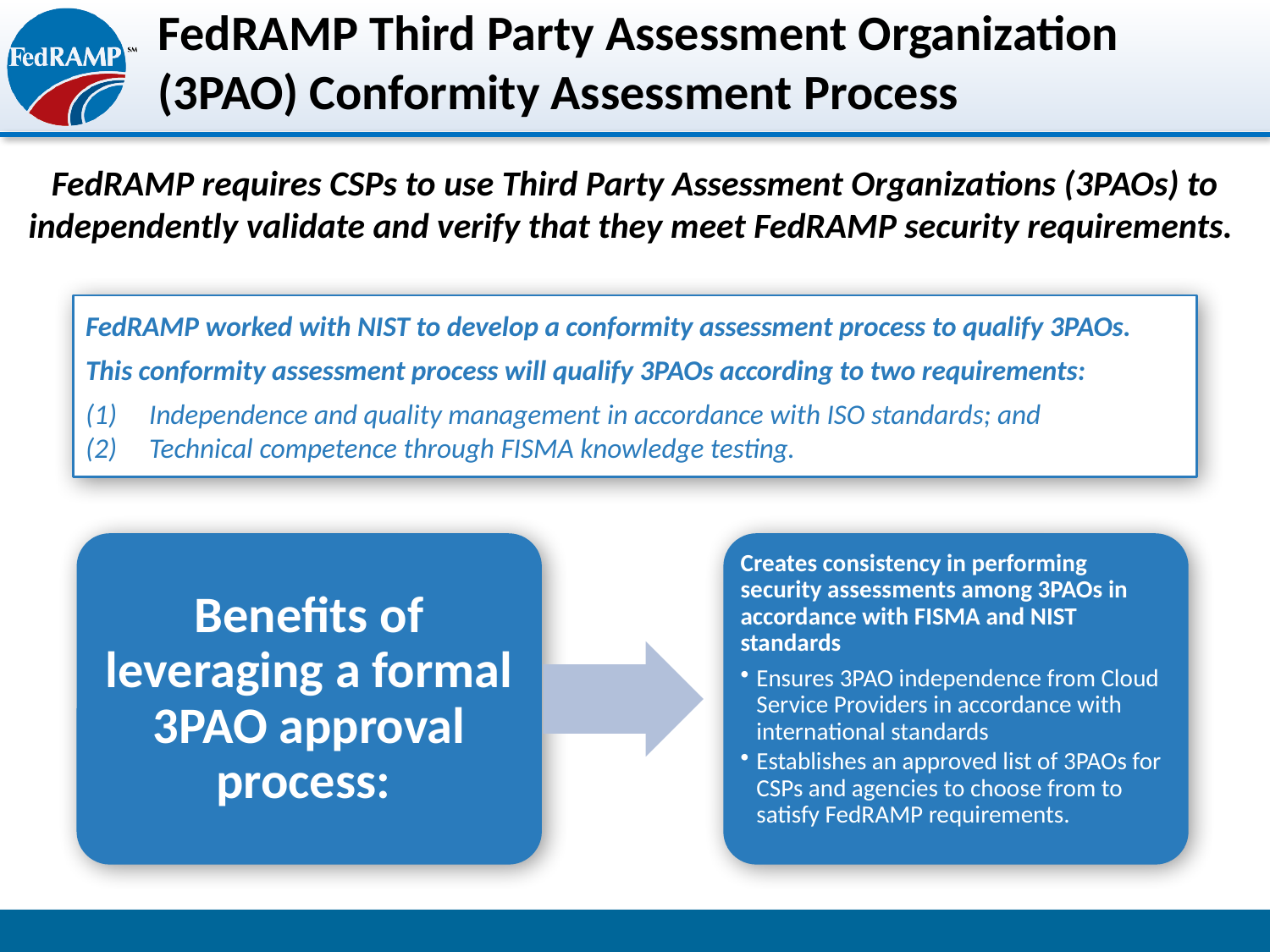

# FedRAMP Third Party Assessment Organization (3PAO) Conformity Assessment Process
FedRAMP requires CSPs to use Third Party Assessment Organizations (3PAOs) to independently validate and verify that they meet FedRAMP security requirements.
FedRAMP worked with NIST to develop a conformity assessment process to qualify 3PAOs.
This conformity assessment process will qualify 3PAOs according to two requirements:
Independence and quality management in accordance with ISO standards; and
Technical competence through FISMA knowledge testing.
Benefits of leveraging a formal 3PAO approval process:

Creates consistency in performing security assessments among 3PAOs in accordance with FISMA and NIST standards
Ensures 3PAO independence from Cloud Service Providers in accordance with international standards
Establishes an approved list of 3PAOs for CSPs and agencies to choose from to satisfy FedRAMP requirements.